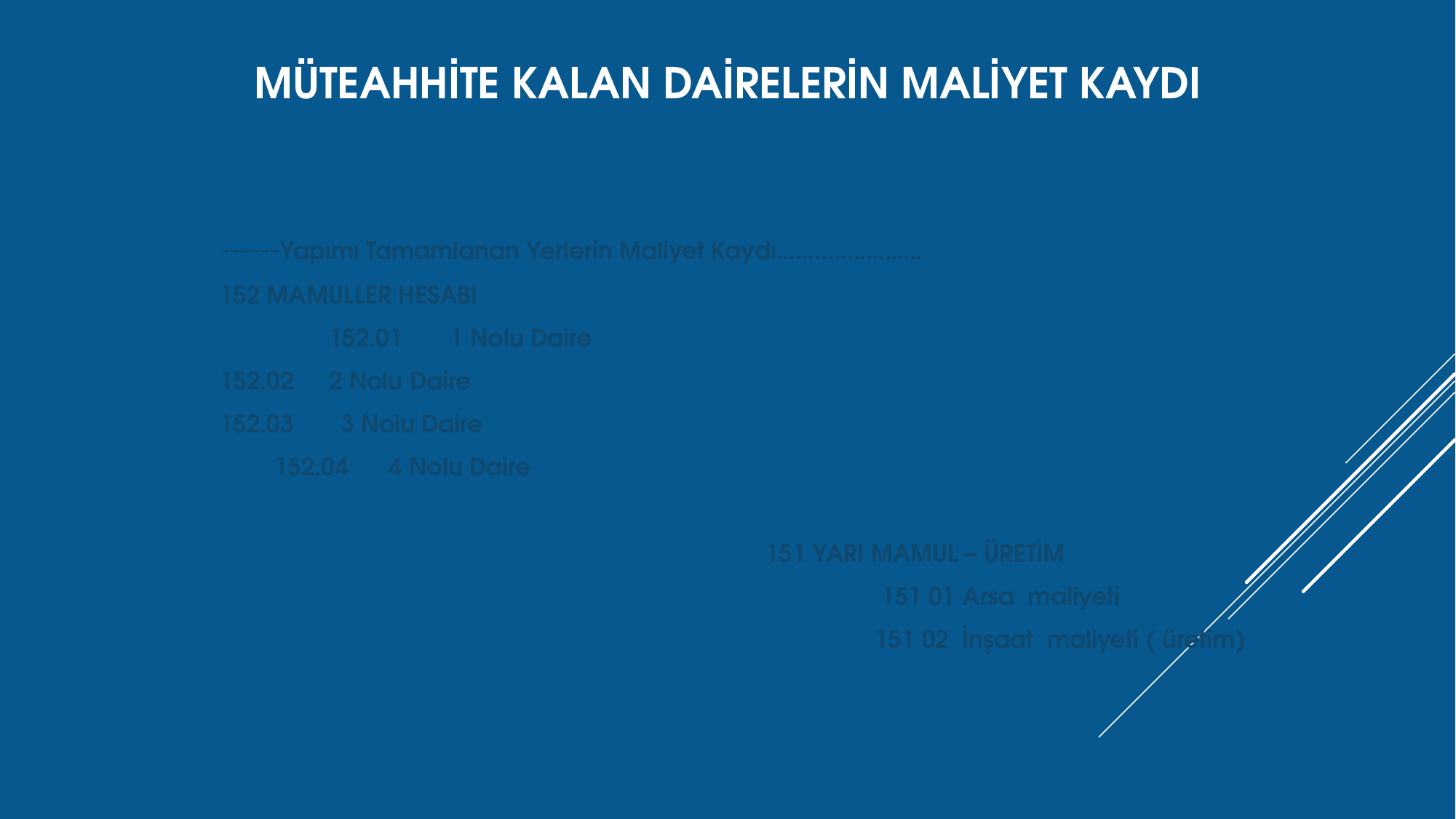

# MÜTEAHHİTE KALAN DAİRELERİN MALİYET KAYDI
	------Yapımı Tamamlanan Yerlerin Maliyet Kaydı……..……………
	152 MAMULLER HESABI
		152.01       1 Nolu Daire
152.02 	2 Nolu Daire
152.03       3 Nolu Daire
	152.04      4 Nolu Daire

						151 YARI MAMUL – ÜRETİM
							 151 01 Arsa  maliyeti
 							151 02  İnşaat  maliyeti ( üretim)